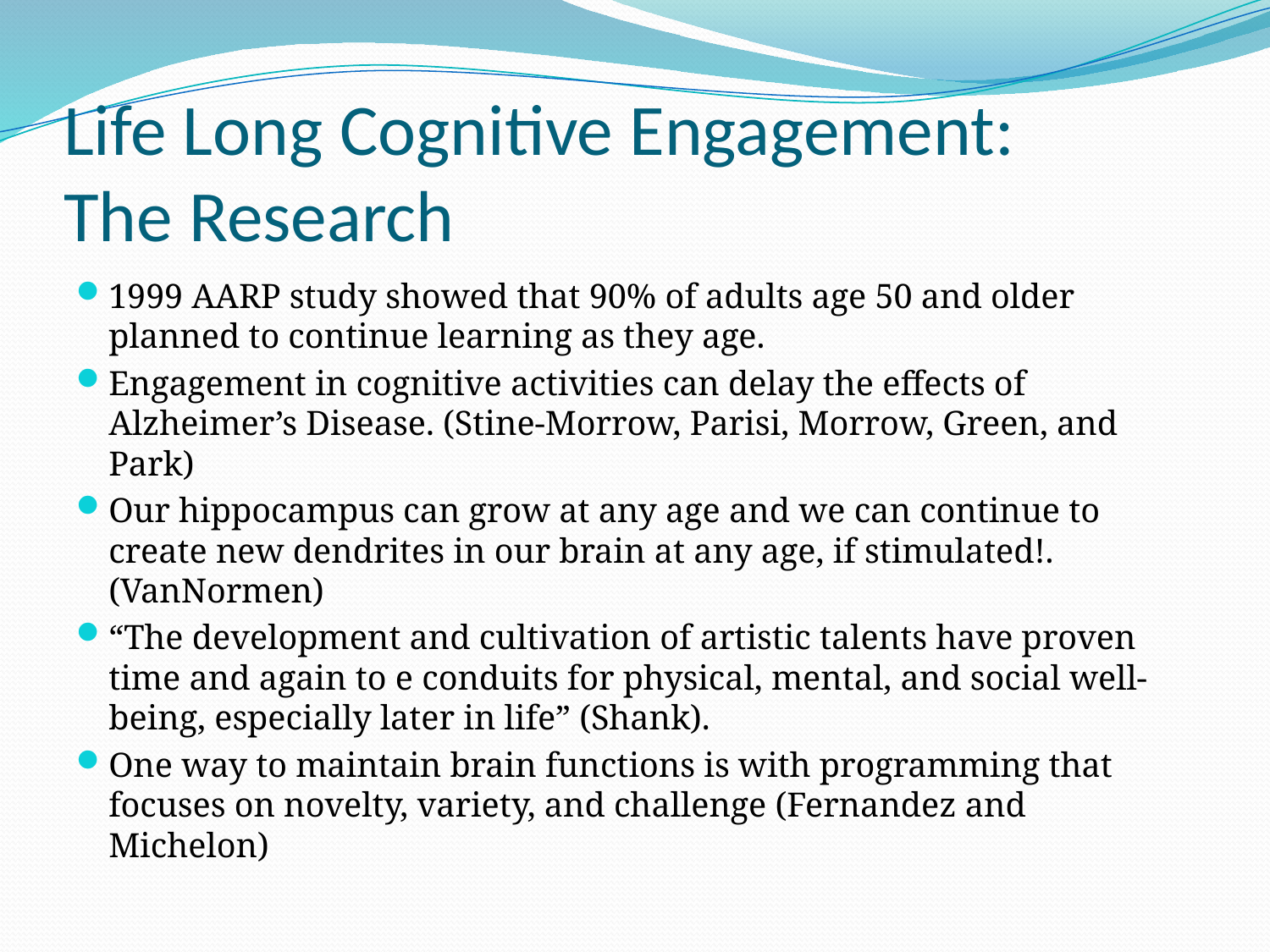

# Life Long Cognitive Engagement: The Research
1999 AARP study showed that 90% of adults age 50 and older planned to continue learning as they age.
Engagement in cognitive activities can delay the effects of Alzheimer’s Disease. (Stine-Morrow, Parisi, Morrow, Green, and Park)
Our hippocampus can grow at any age and we can continue to create new dendrites in our brain at any age, if stimulated!. (VanNormen)
“The development and cultivation of artistic talents have proven time and again to e conduits for physical, mental, and social well-being, especially later in life” (Shank).
One way to maintain brain functions is with programming that focuses on novelty, variety, and challenge (Fernandez and Michelon)